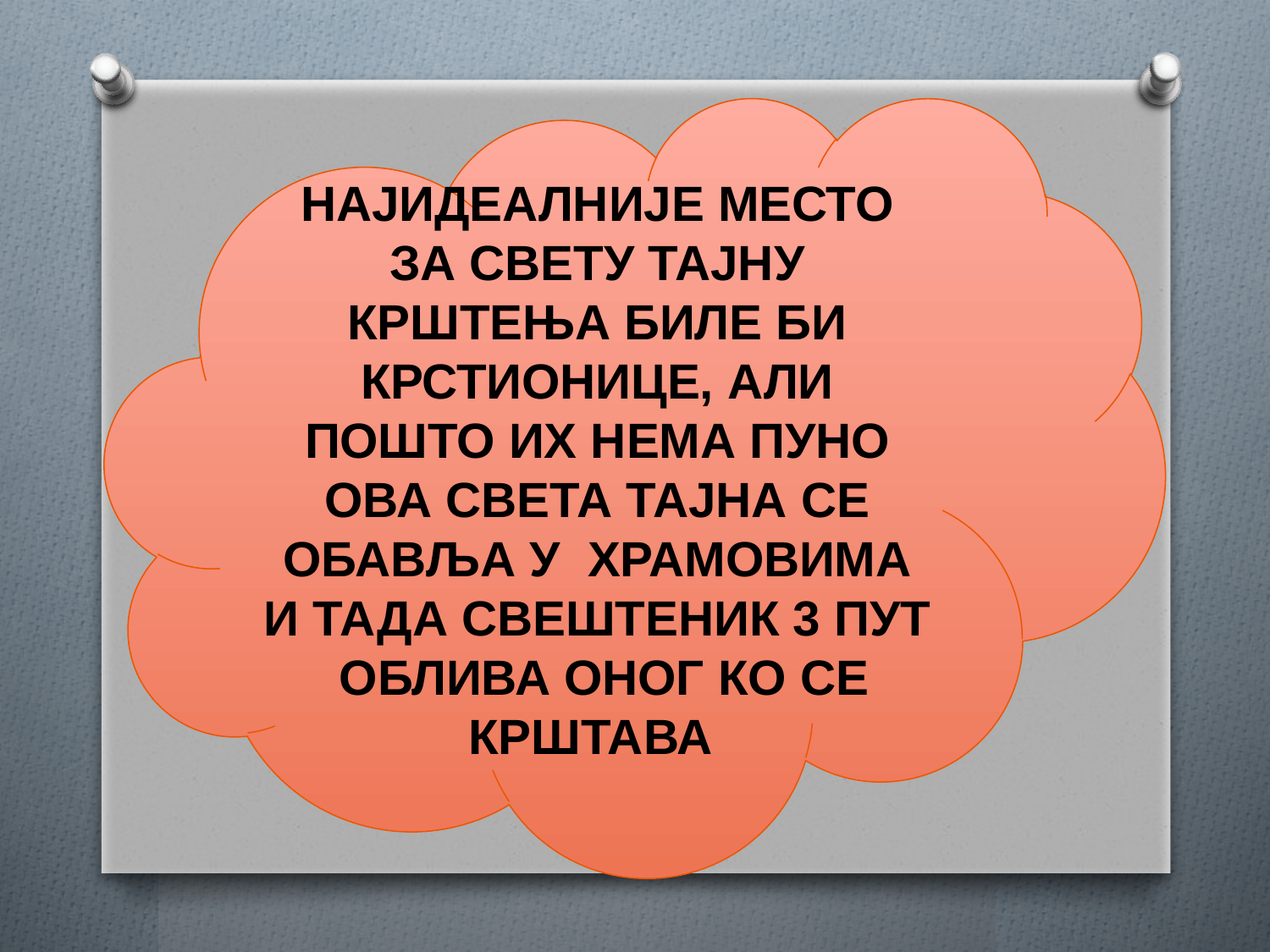

НАЈИДЕАЛНИЈЕ МЕСТО ЗА СВЕТУ ТАЈНУ КРШТЕЊА БИЛЕ БИ КРСТИОНИЦЕ, АЛИ ПОШТО ИХ НЕМА ПУНО ОВА СВЕТА ТАЈНА СЕ ОБАВЉА У  ХРАМОВИМА И ТАДА СВЕШТЕНИК 3 ПУТ  ОБЛИВА ОНОГ КО СЕ КРШТАВА